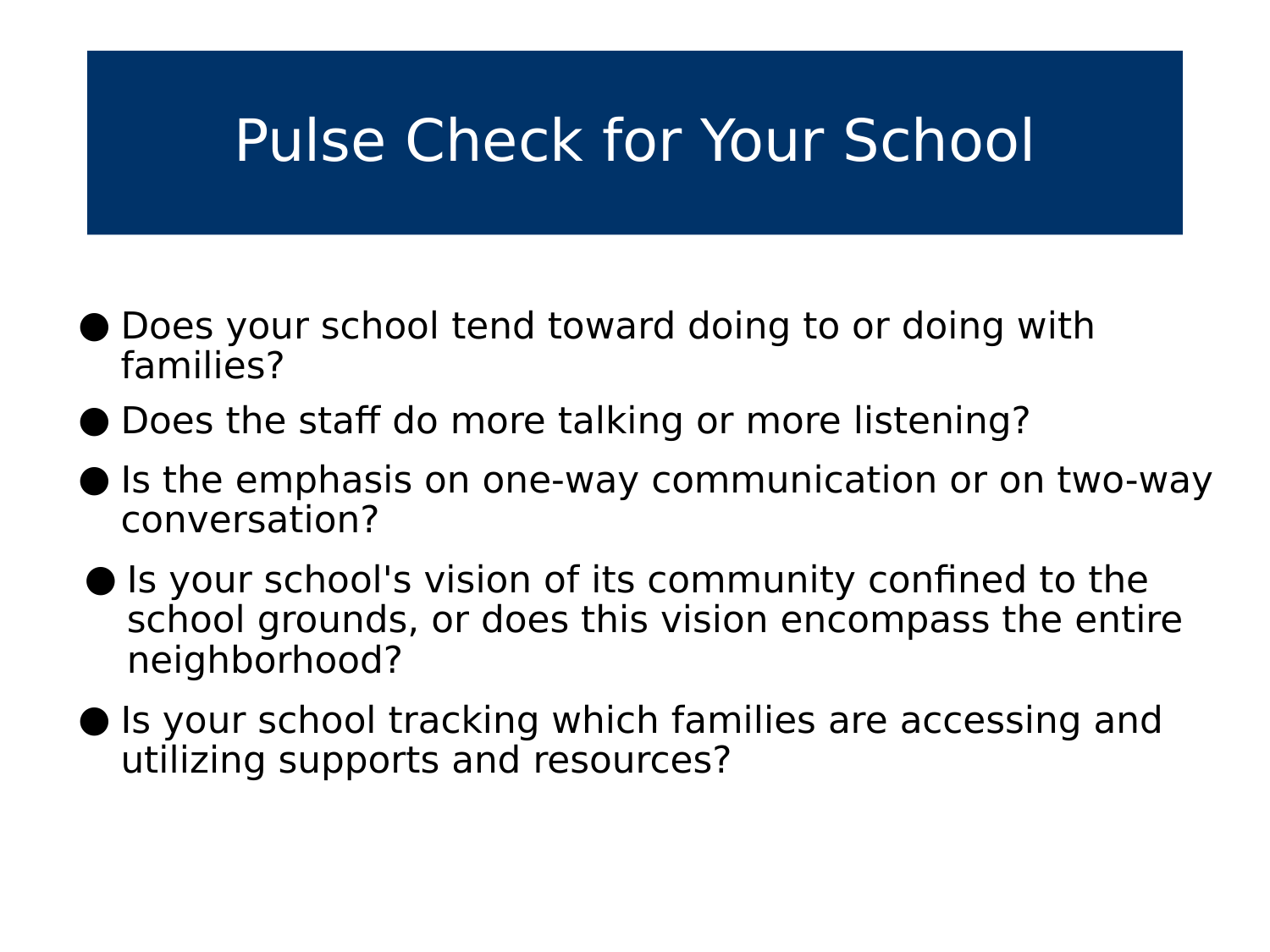

# Pulse Check for Your School
Does your school tend toward doing to or doing with families?

Does the staff do more talking or more listening?
Is the emphasis on one-way communication or on two-way conversation?
Is your school's vision of its community confined to the school grounds, or does this vision encompass the entire neighborhood?
Is your school tracking which families are accessing and utilizing supports and resources?